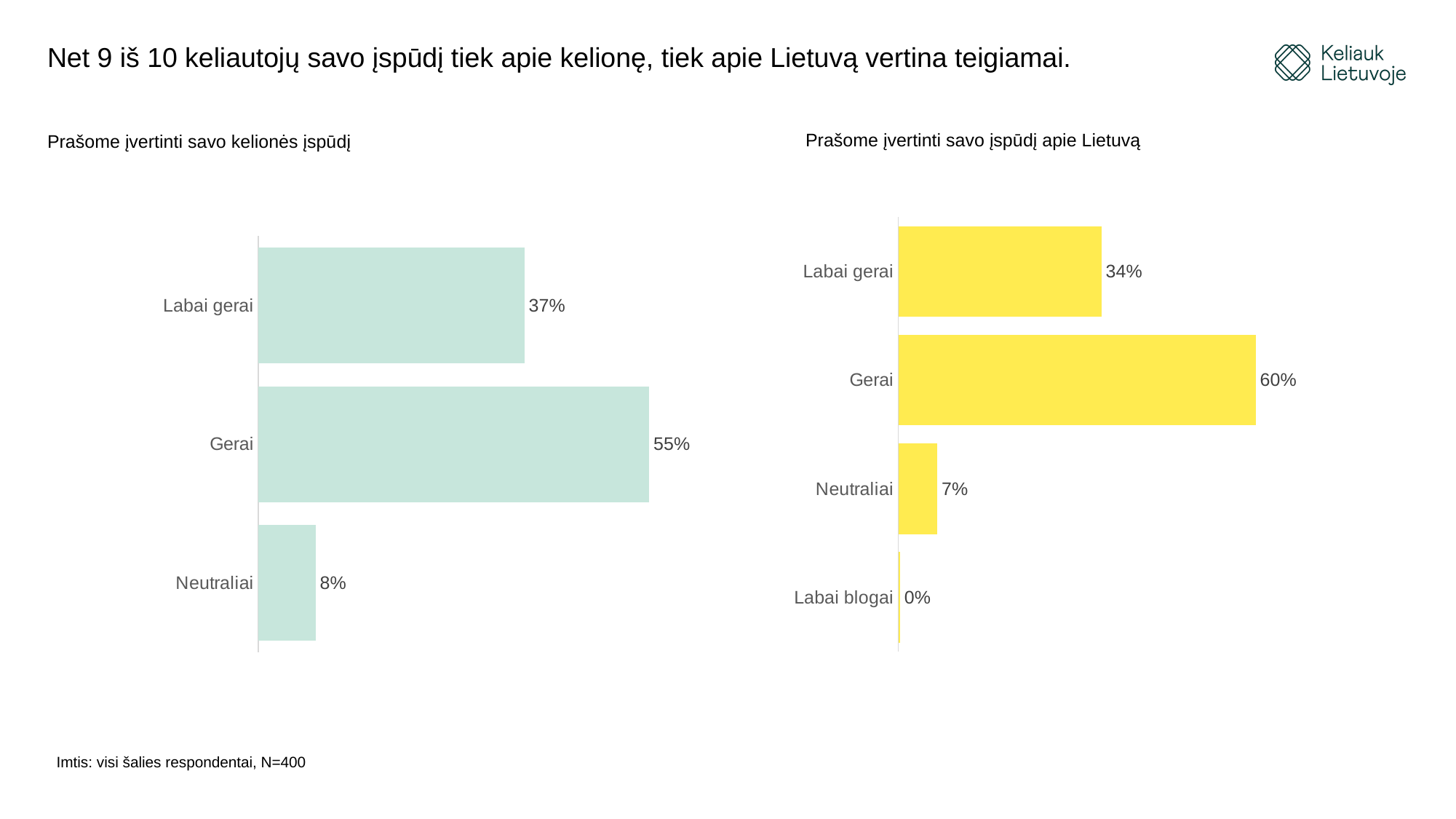

# Net 9 iš 10 keliautojų savo įspūdį tiek apie kelionę, tiek apie Lietuvą vertina teigiamai.
Prašome įvertinti savo įspūdį apie Lietuvą
Prašome įvertinti savo kelionės įspūdį

### Chart

| Category |  |
|---|---|
| Labai gerai | 0.338 |
| Gerai | 0.595 |
| Neutraliai | 0.065 |
| Labai blogai | 0.003 |

### Chart

| Category |  |
|---|---|
| Labai gerai | 0.373 |
| Gerai | 0.548 |
| Neutraliai | 0.08 |
Imtis: visi šalies respondentai, N=400